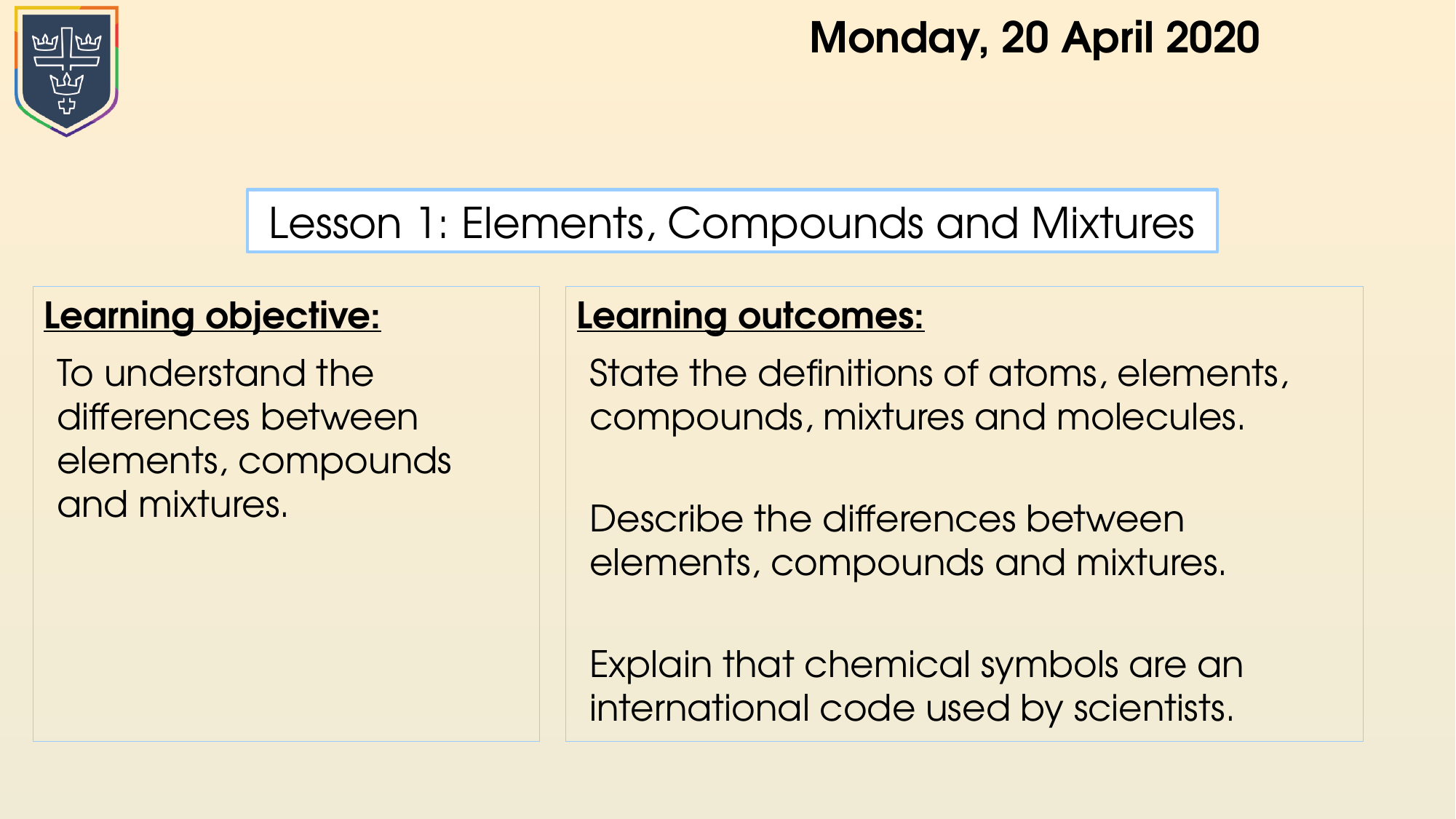

# Lesson 1: Elements, Compounds and Mixtures
State the definitions of atoms, elements, compounds, mixtures and molecules.

Describe the differences between elements, compounds and mixtures.

Explain that chemical symbols are an international code used by scientists.
To understand the differences between elements, compounds and mixtures.